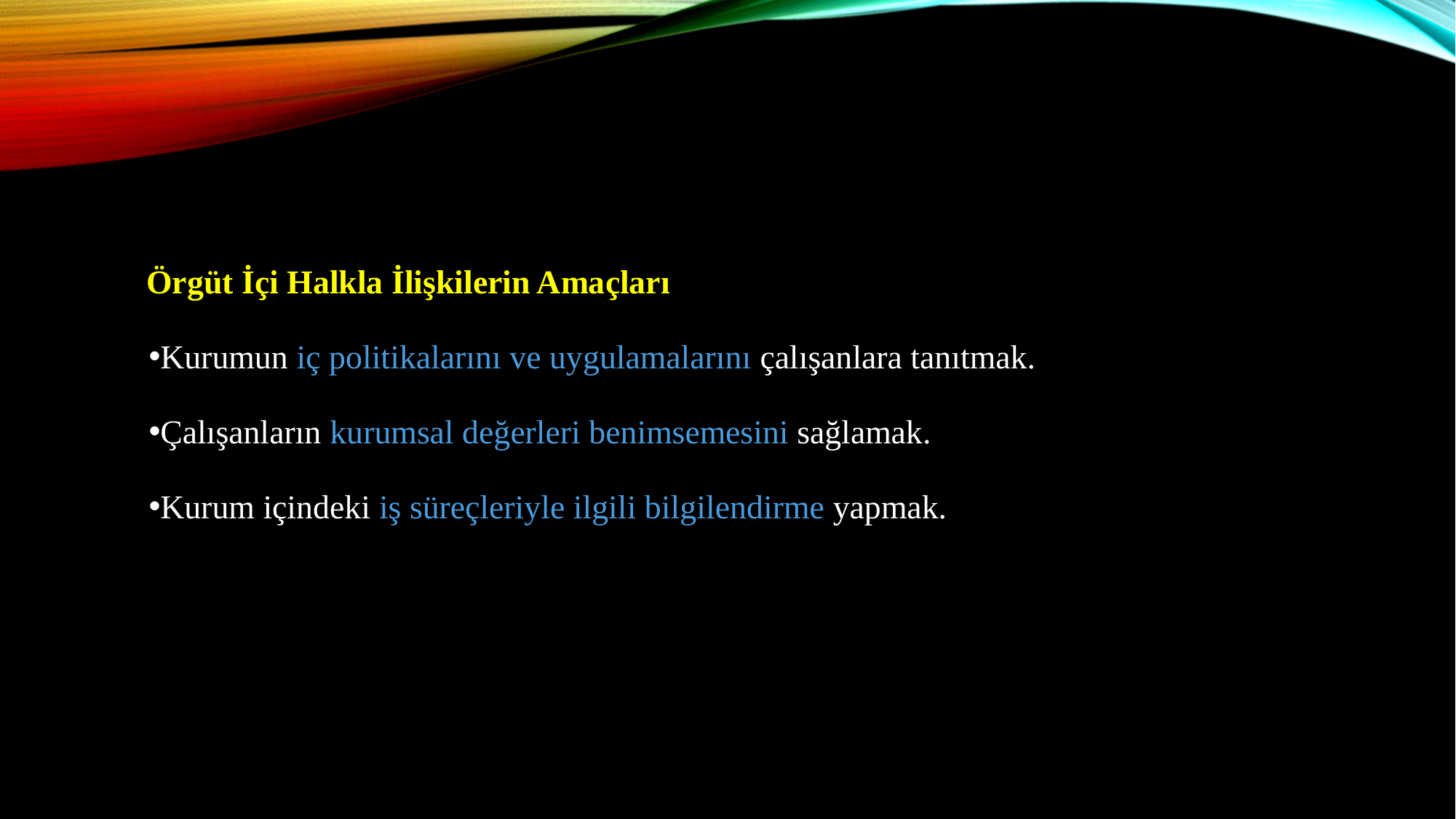

Örgüt İçi Halkla İlişkilerin Amaçları
Kurumun iç politikalarını ve uygulamalarını çalışanlara tanıtmak.
Çalışanların kurumsal değerleri benimsemesini sağlamak.
Kurum içindeki iş süreçleriyle ilgili bilgilendirme yapmak.